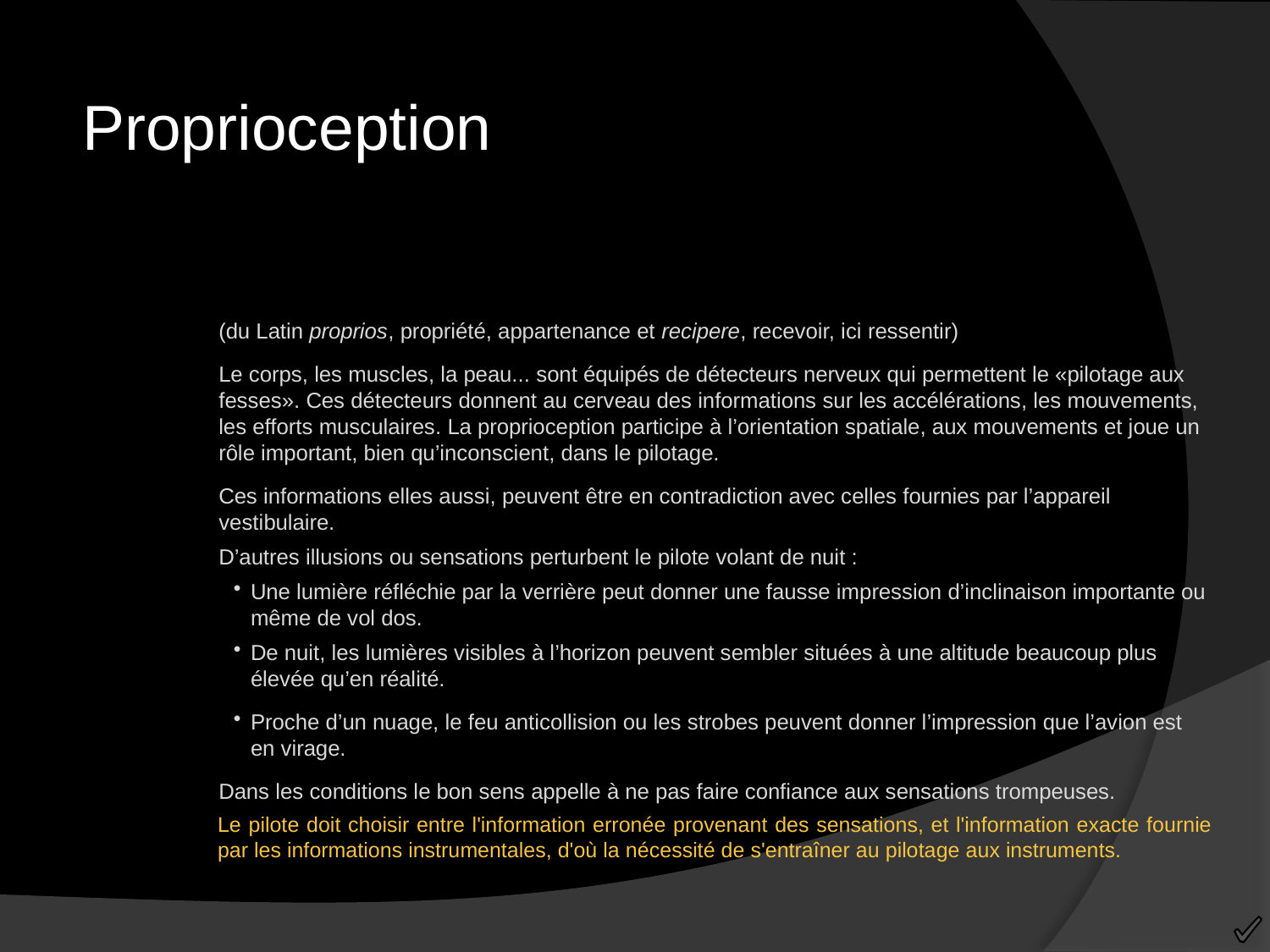

Proprioception
(du Latin proprios, propriété, appartenance et recipere, recevoir, ici ressentir)
Le corps, les muscles, la peau... sont équipés de détecteurs nerveux qui permettent le «pilotage aux fesses». Ces détecteurs donnent au cerveau des informations sur les accélérations, les mouvements, les efforts musculaires. La proprioception participe à l’orientation spatiale, aux mouvements et joue un rôle important, bien qu’inconscient, dans le pilotage.
Ces informations elles aussi, peuvent être en contradiction avec celles fournies par l’appareil vestibulaire.
D’autres illusions ou sensations perturbent le pilote volant de nuit :
Une lumière réfléchie par la verrière peut donner une fausse impression d’inclinaison importante ou même de vol dos.
De nuit, les lumières visibles à l’horizon peuvent sembler situées à une altitude beaucoup plus élevée qu’en réalité.
Proche d’un nuage, le feu anticollision ou les strobes peuvent donner l’impression que l’avion est en virage.
Dans les conditions le bon sens appelle à ne pas faire confiance aux sensations trompeuses.
Le pilote doit choisir entre l'information erronée provenant des sensations, et l'information exacte fournie par les informations instrumentales, d'où la nécessité de s'entraîner au pilotage aux instruments.